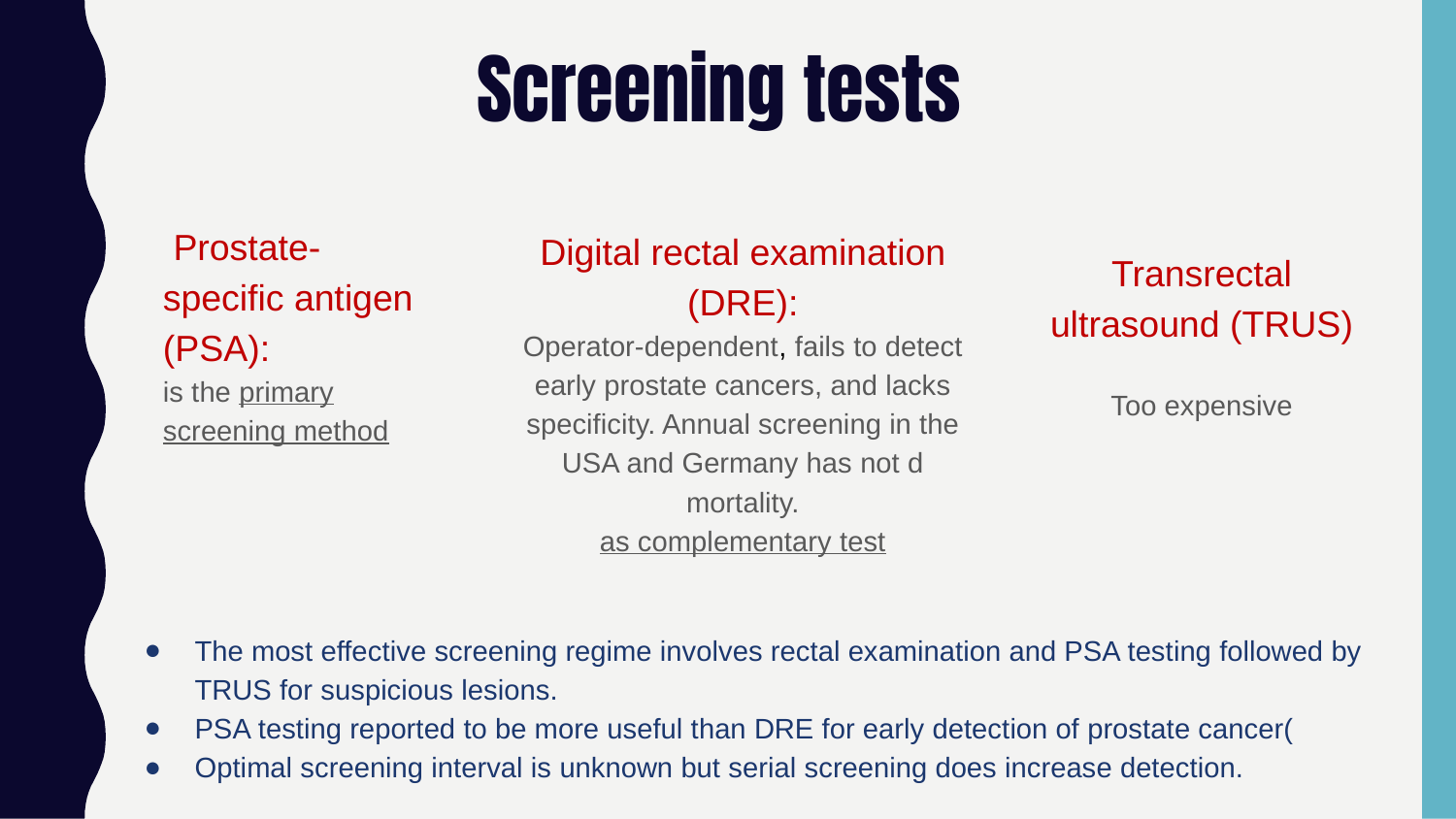

Screening tests
Digital rectal examination (DRE):
Operator-dependent, fails to detect early prostate cancers, and lacks specificity. Annual screening in the
USA and Germany has not d mortality.
as complementary test

Transrectal ultrasound (TRUS)

Too expensive

 Prostate-specific antigen (PSA):
is the primary screening method
The most effective screening regime involves rectal examination and PSA testing followed by TRUS for suspicious lesions.
PSA testing reported to be more useful than DRE for early detection of prostate cancer(
Optimal screening interval is unknown but serial screening does increase detection.